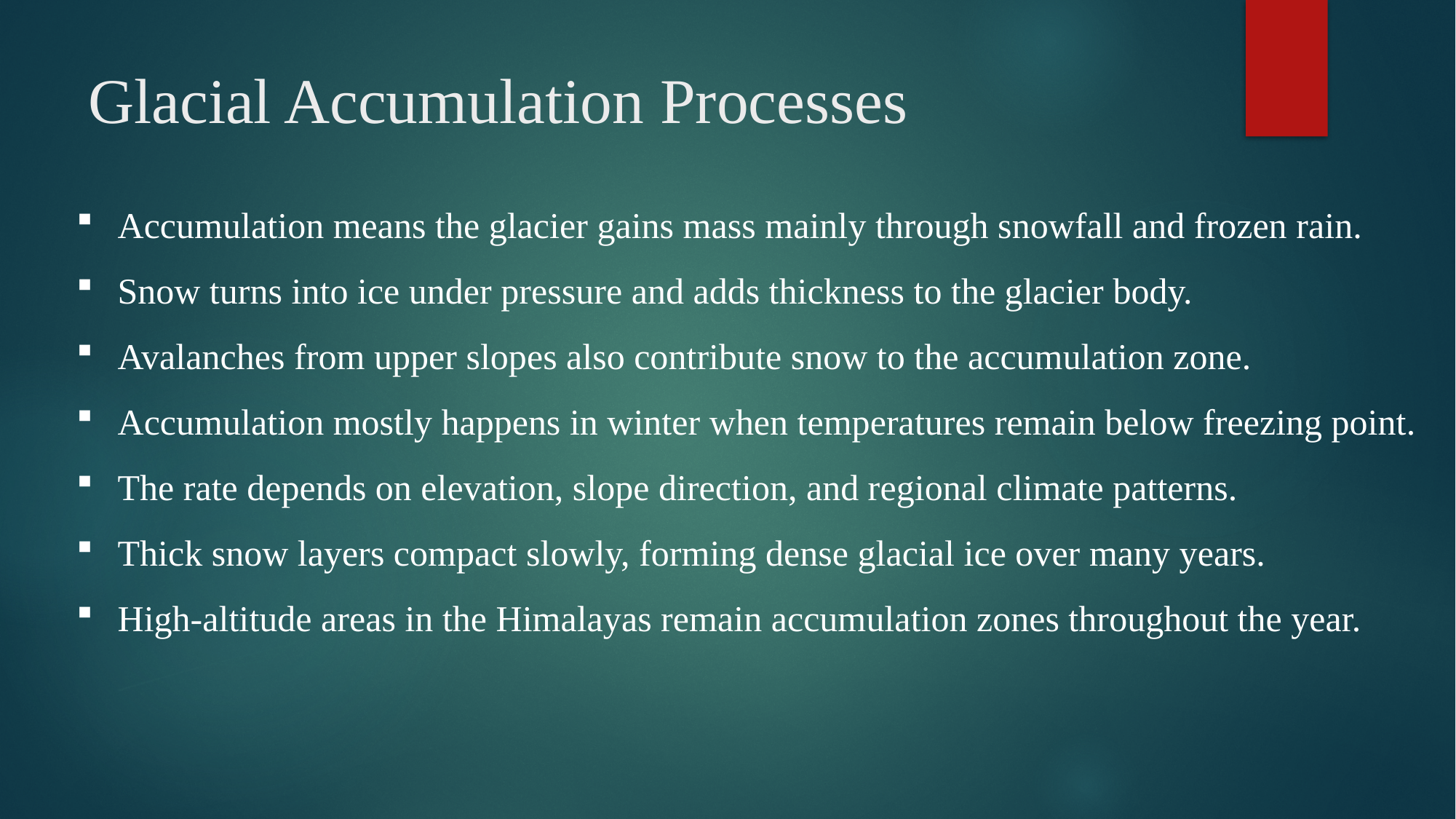

# Glacial Accumulation Processes
Accumulation means the glacier gains mass mainly through snowfall and frozen rain.
Snow turns into ice under pressure and adds thickness to the glacier body.
Avalanches from upper slopes also contribute snow to the accumulation zone.
Accumulation mostly happens in winter when temperatures remain below freezing point.
The rate depends on elevation, slope direction, and regional climate patterns.
Thick snow layers compact slowly, forming dense glacial ice over many years.
High-altitude areas in the Himalayas remain accumulation zones throughout the year.